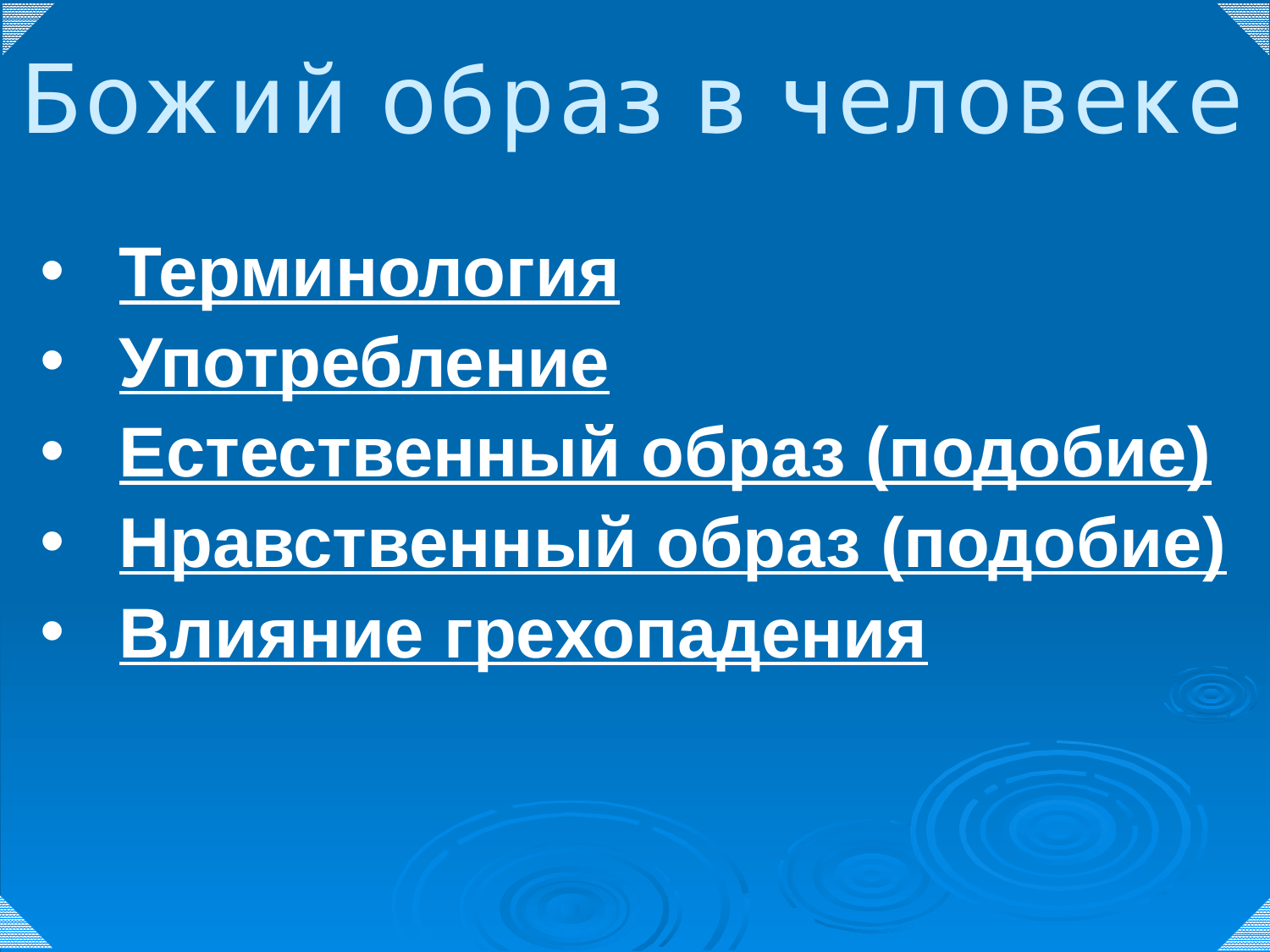

# Божий образ в человеке
Терминология
Употребление
Естественный образ (подобие)
Нравственный образ (подобие)
Влияние грехопадения